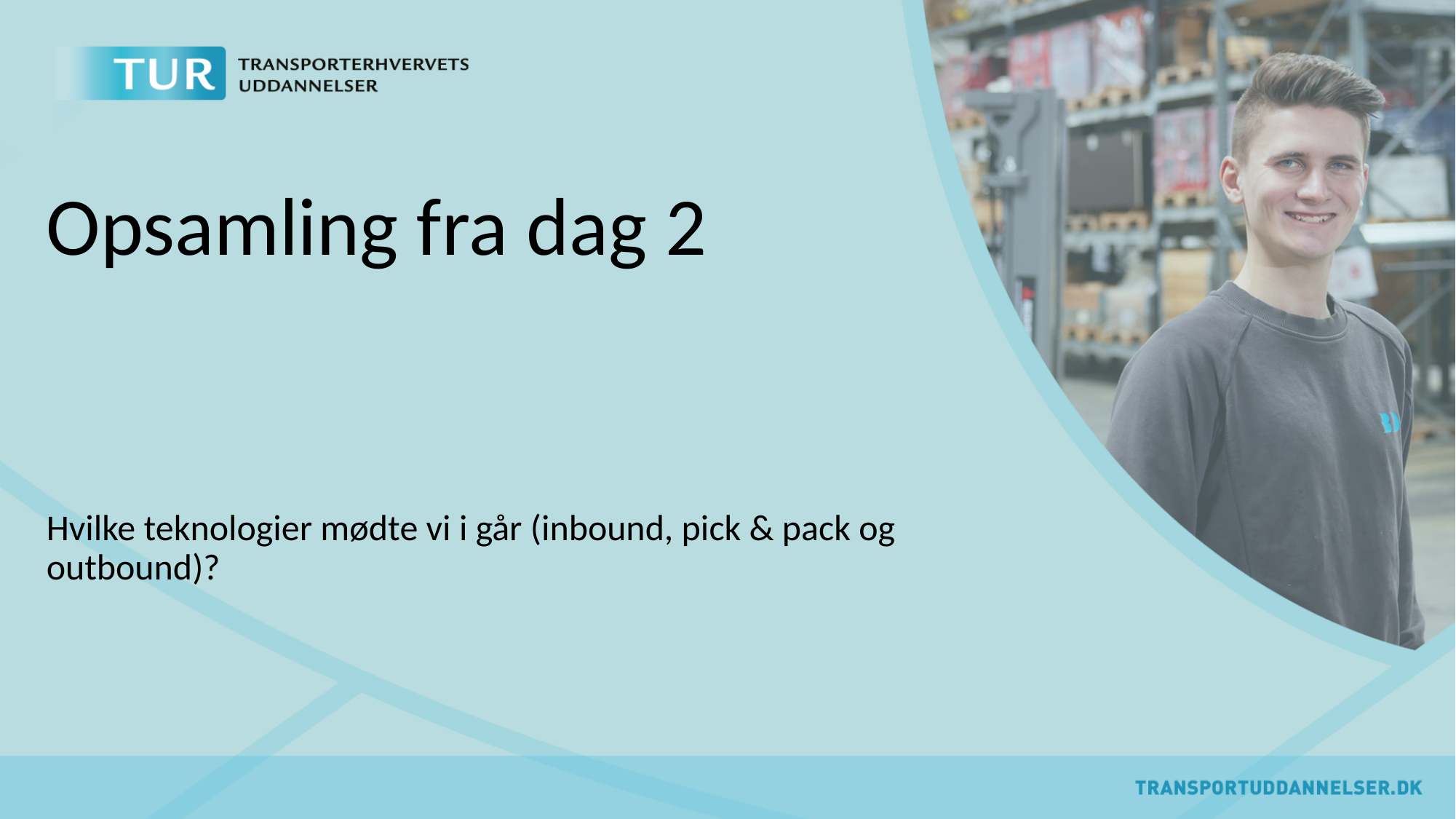

# Opsamling fra dag 2
Hvilke teknologier mødte vi i går (inbound, pick & pack og outbound)?